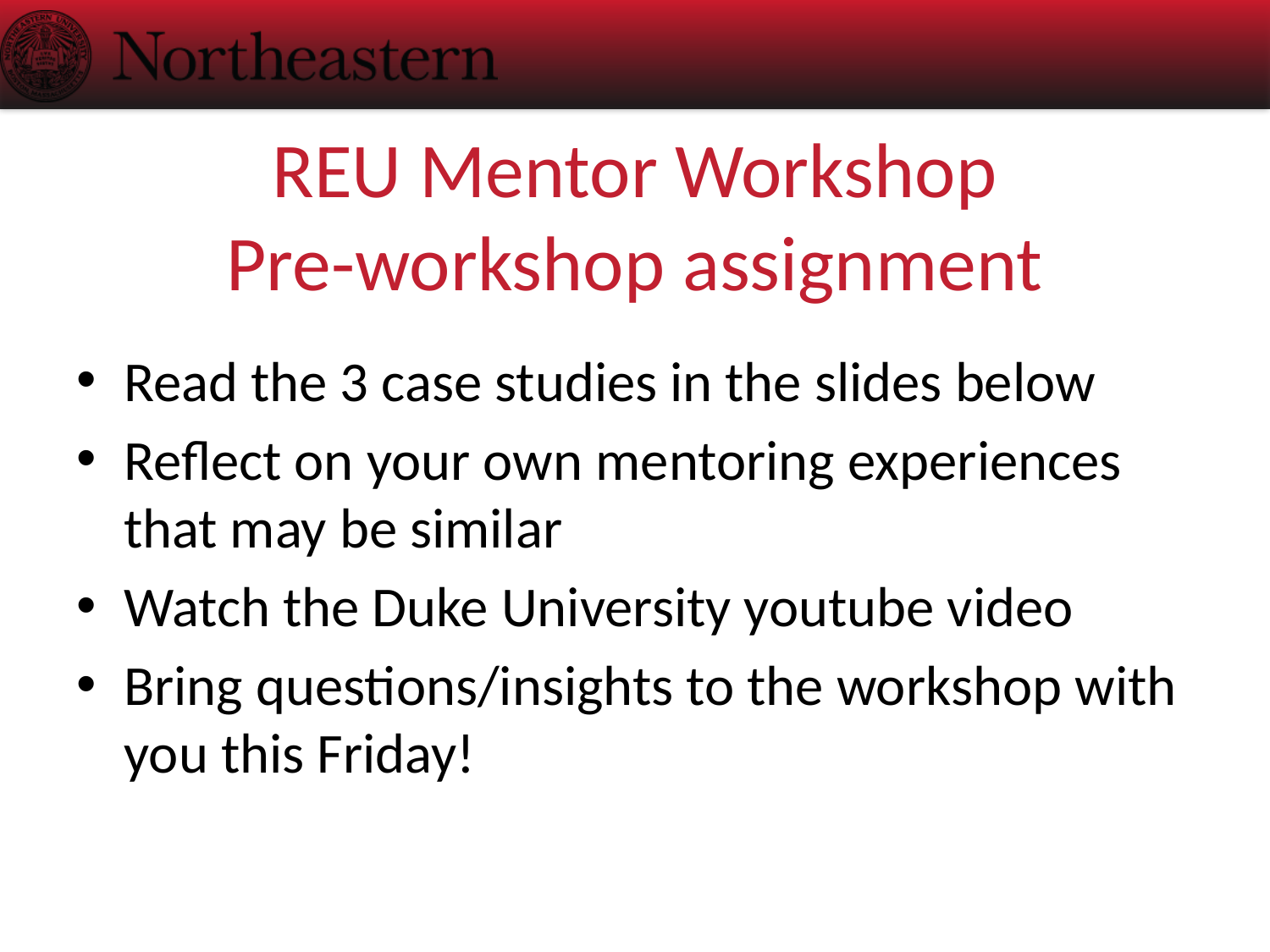

# REU Mentor Workshop Pre-workshop assignment
Read the 3 case studies in the slides below
Reflect on your own mentoring experiences that may be similar
Watch the Duke University youtube video
Bring questions/insights to the workshop with you this Friday!